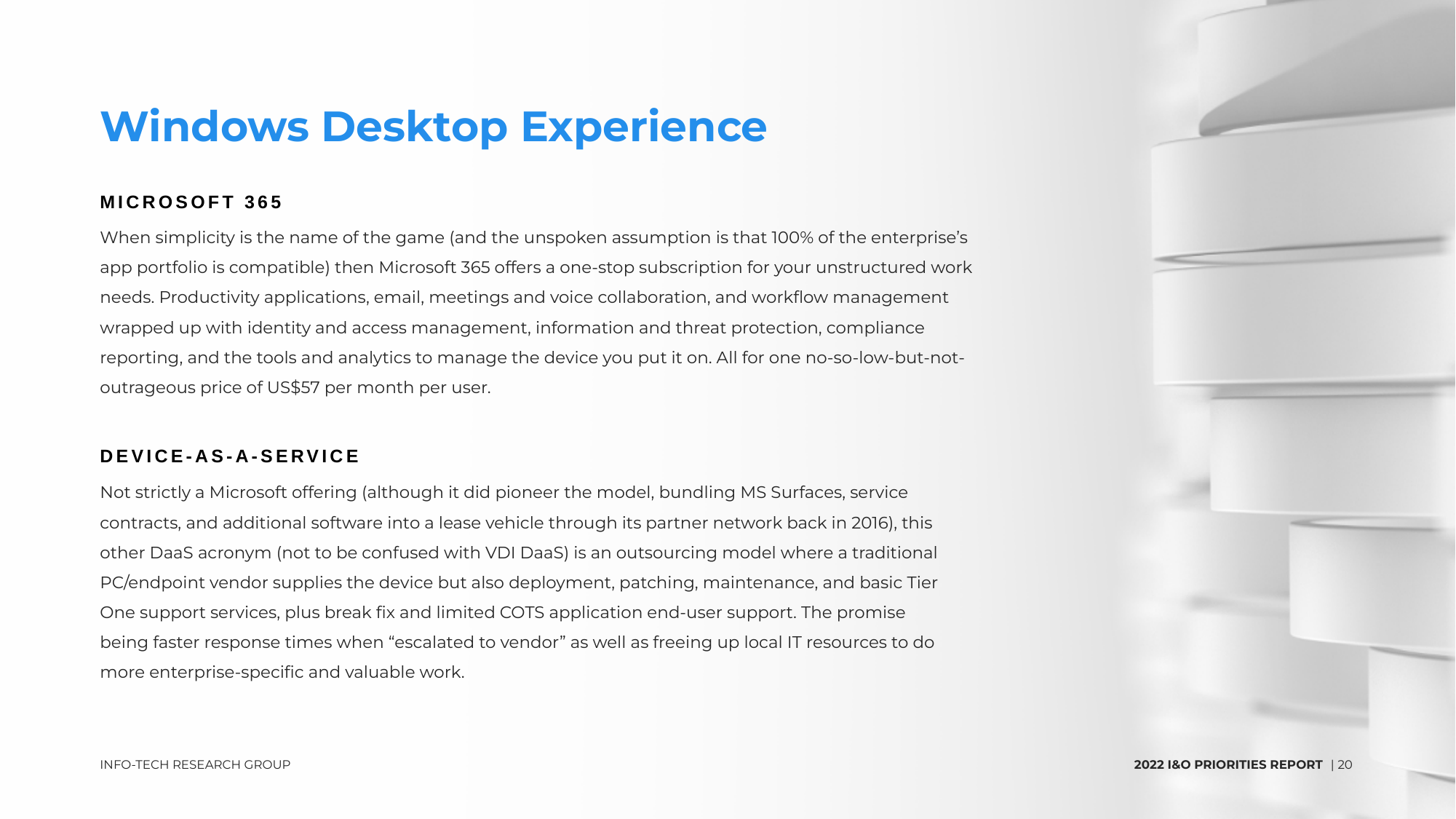

Windows Desktop Experience
Microsoft 365
When simplicity is the name of the game (and the unspoken assumption is that 100% of the enterprise’s app portfolio is compatible) then Microsoft 365 offers a one-stop subscription for your unstructured work needs. Productivity applications, email, meetings and voice collaboration, and workflow management wrapped up with identity and access management, information and threat protection, compliance reporting, and the tools and analytics to manage the device you put it on. All for one no-so-low-but-not-outrageous price of US$57 per month per user.
Device-as-a-Service
Not strictly a Microsoft offering (although it did pioneer the model, bundling MS Surfaces, service contracts, and additional software into a lease vehicle through its partner network back in 2016), this other DaaS acronym (not to be confused with VDI DaaS) is an outsourcing model where a traditional PC/endpoint vendor supplies the device but also deployment, patching, maintenance, and basic Tier One support services, plus break fix and limited COTS application end-user support. The promise being faster response times when “escalated to vendor” as well as freeing up local IT resources to do more enterprise-specific and valuable work.